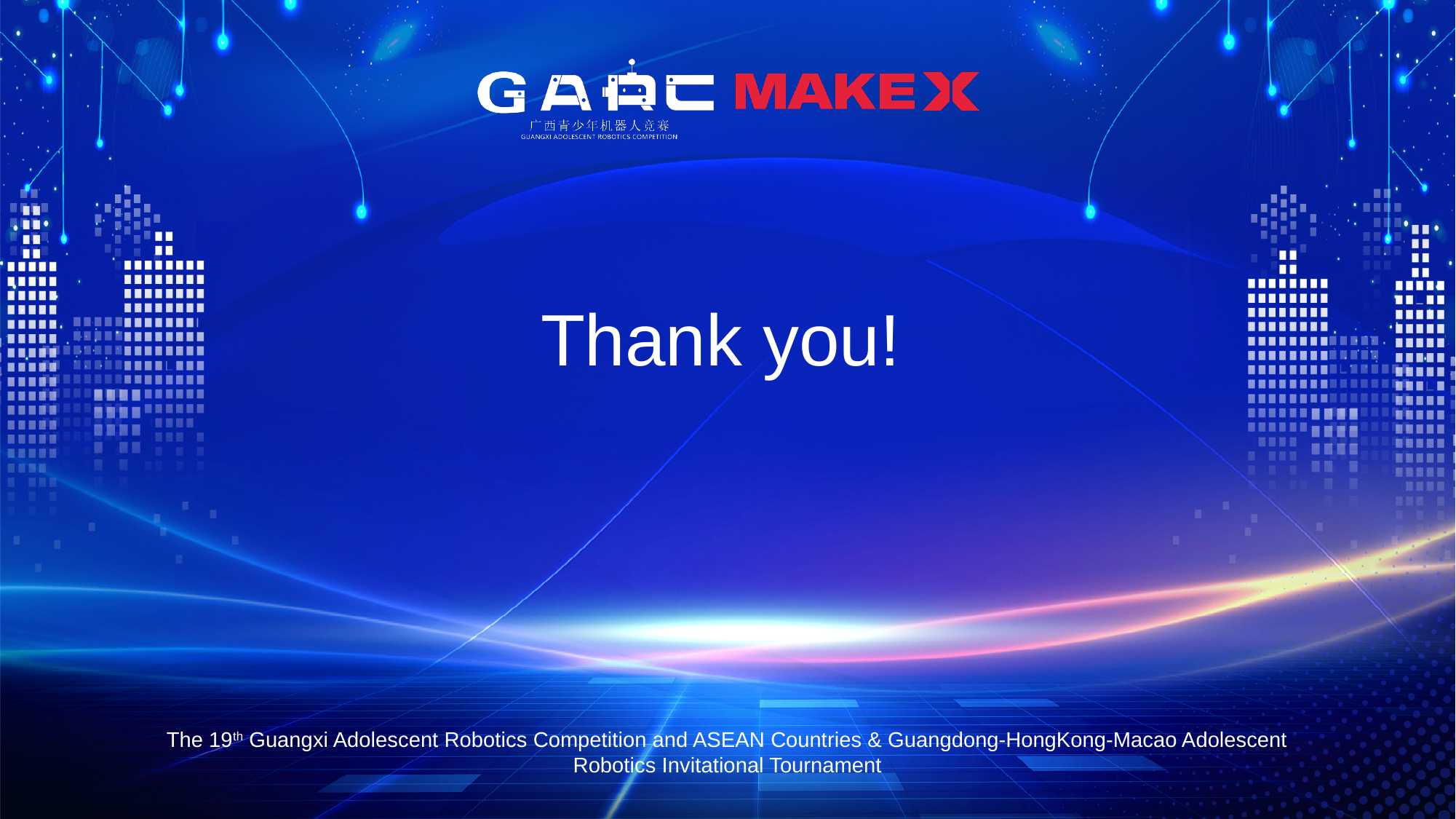

Thank you!

The 19th Guangxi Adolescent Robotics Competition and ASEAN Countries & Guangdong-HongKong-Macao Adolescent Robotics Invitational Tournament